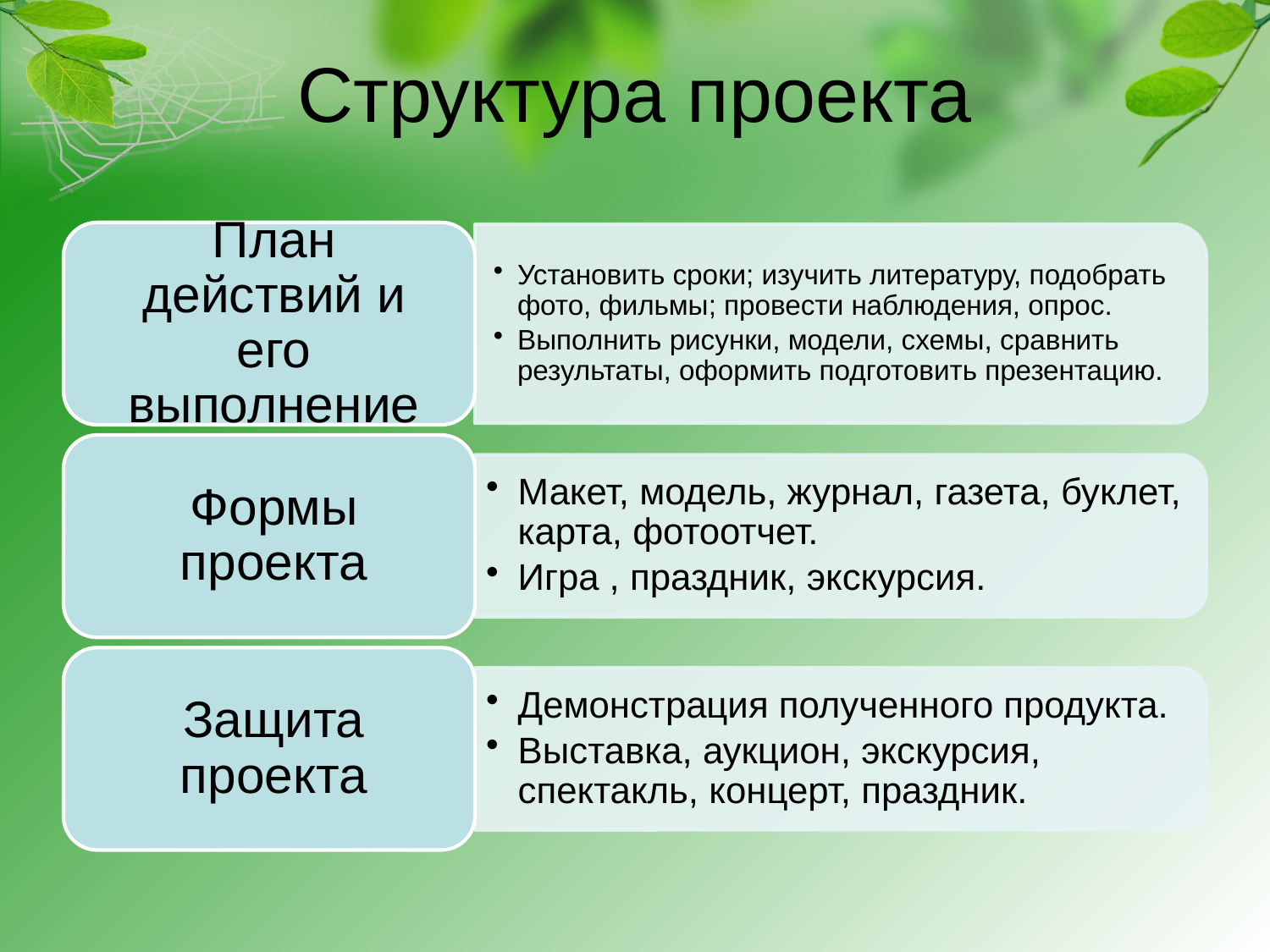

# Структура проекта
Установить сроки; изучить литературу, подобрать фото, фильмы; провести наблюдения, опрос.
Выполнить рисунки, модели, схемы, сравнить результаты, оформить подготовить презентацию.
План действий и его выполнение
Макет, модель, журнал, газета, буклет, карта, фотоотчет.
Игра , праздник, экскурсия.
Формы проекта
Демонстрация полученного продукта.
Выставка, аукцион, экскурсия, спектакль, концерт, праздник.
Защита проекта